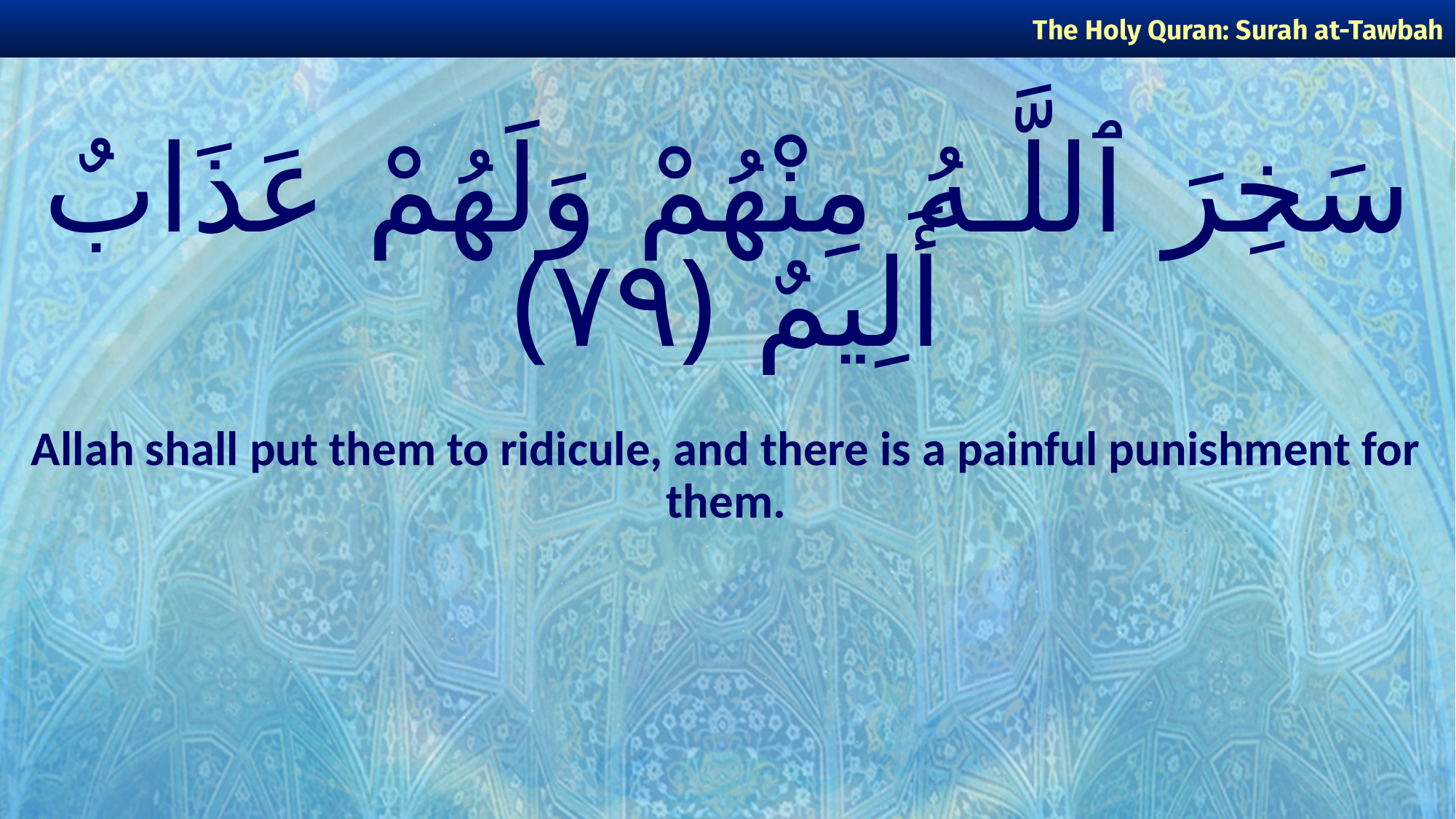

The Holy Quran: Surah at-Tawbah
# سَخِرَ ٱللَّـهُ مِنْهُمْ وَلَهُمْ عَذَابٌ أَلِيمٌ ﴿٧٩﴾
Allah shall put them to ridicule, and there is a painful punishment for them.